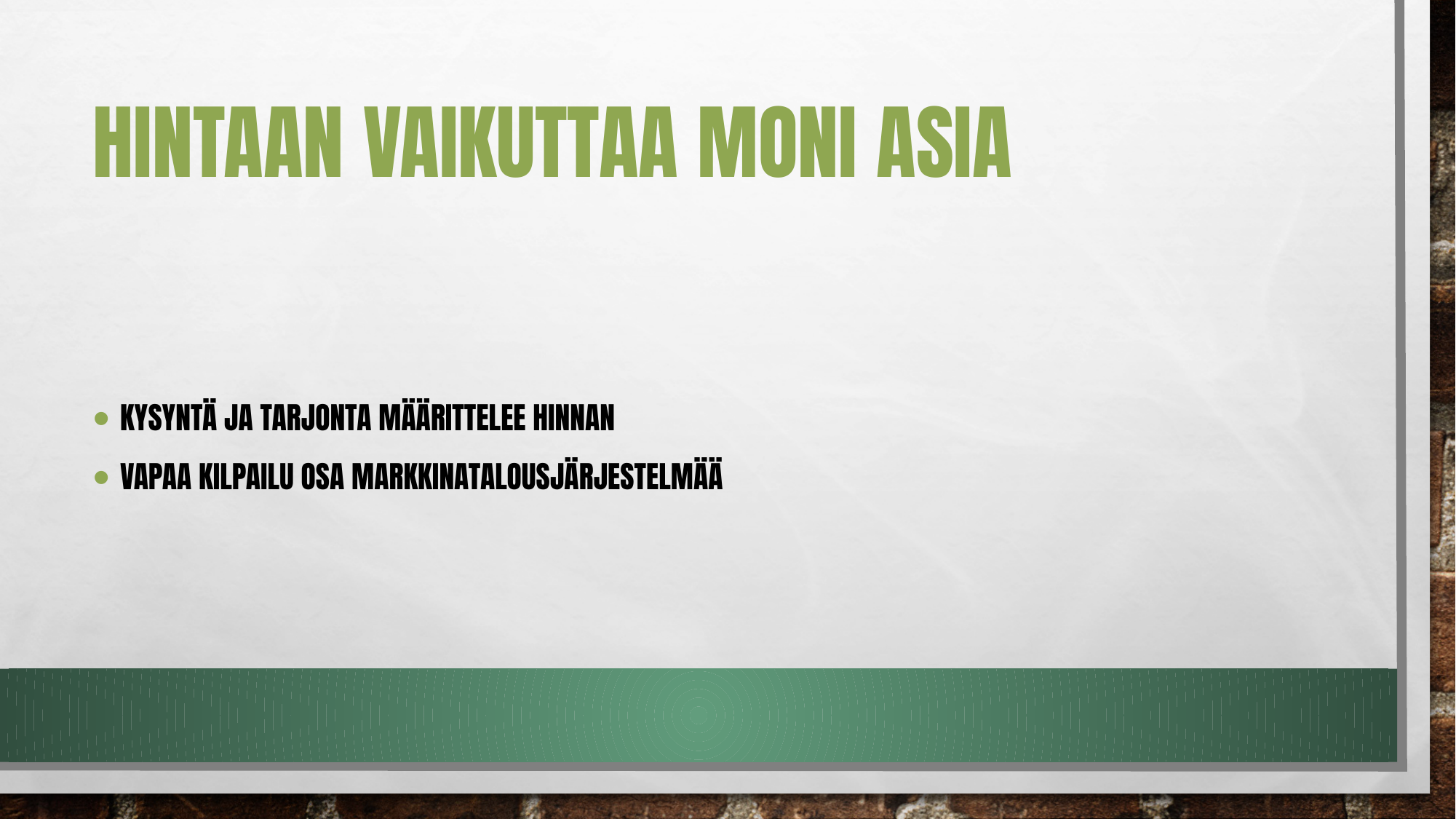

# Hintaan vaikuttaa moni asia
Kysyntä ja tarjonta määrittelee hinnan
Vapaa kilpailu osa markkinatalousjärjestelmää